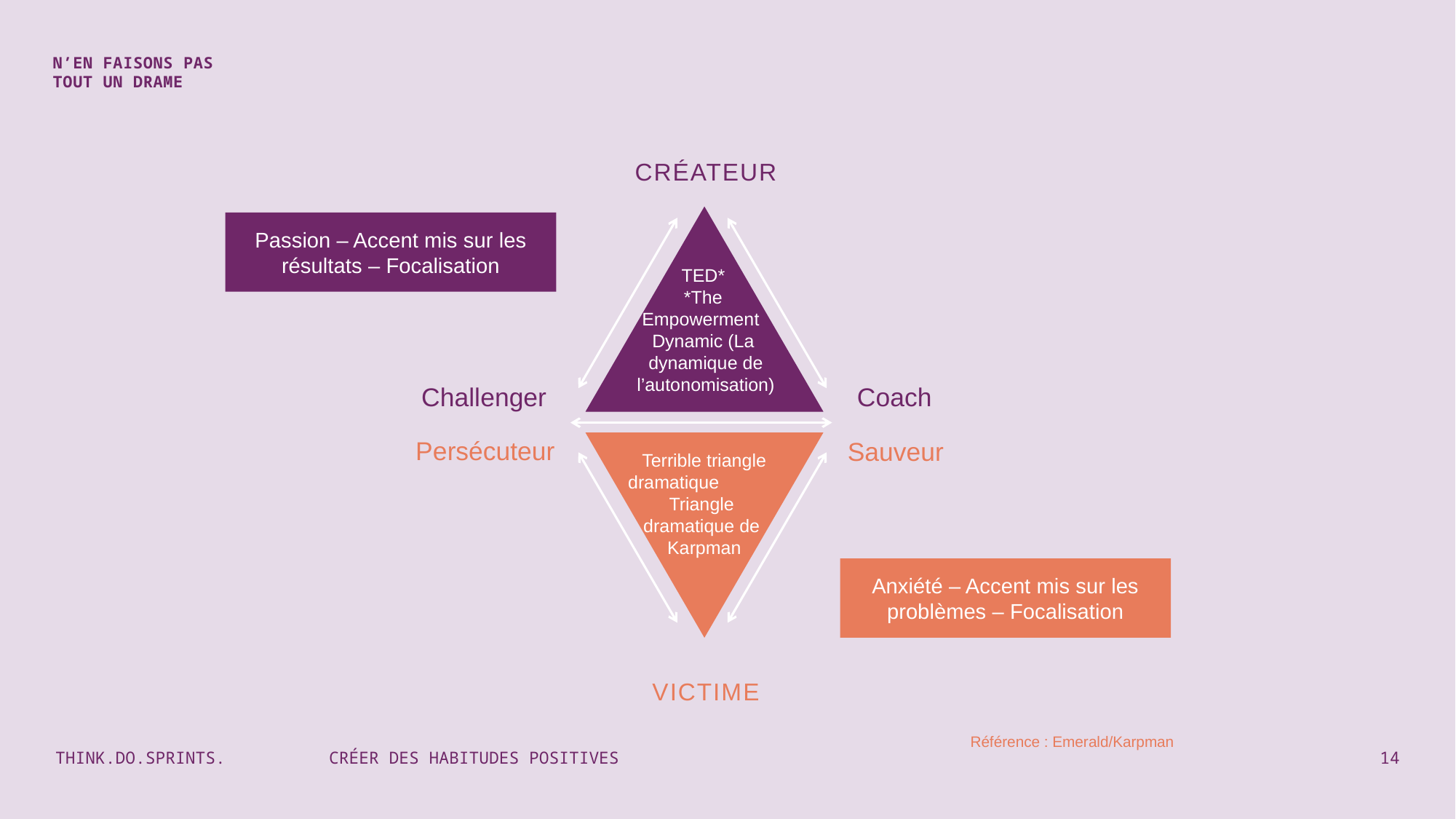

N’EN FAISONS PAS
TOUT UN DRAME

CRÉATEUR

Passion – Accent mis sur les résultats – Focalisation
TED*
*The
Empowerment
Dynamic (La
dynamique de l’autonomisation)
Challenger
Coach

Persécuteur
Sauveur
Terrible triangle dramatique             Triangle
dramatique de
Karpman
Anxiété – Accent mis sur les problèmes – Focalisation
VICTIME
Référence : Emerald/Karpman